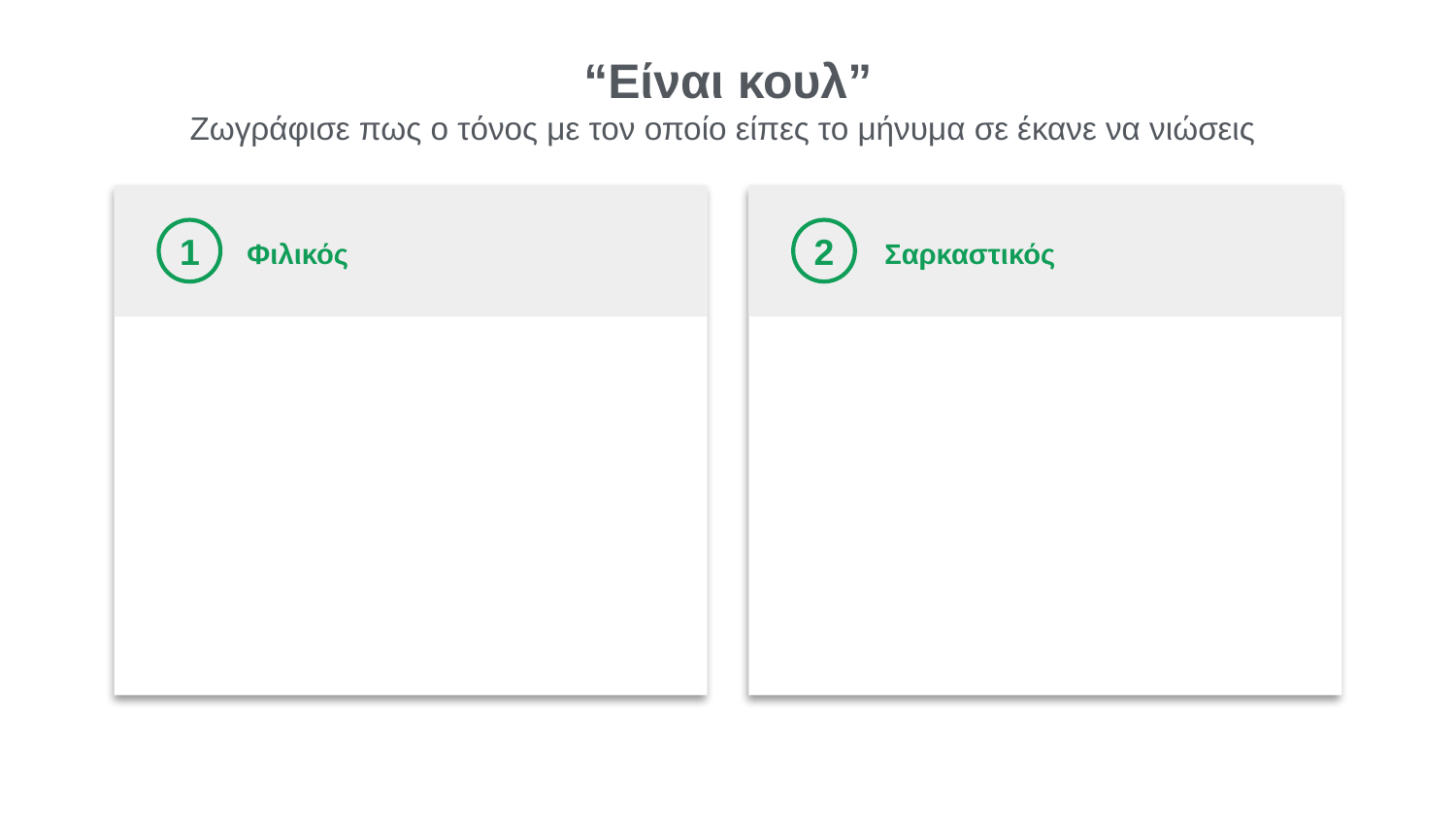

“Είναι κουλ”
Ζωγράφισε πως ο τόνος με τον οποίο είπες το μήνυμα σε έκανε να νιώσεις

1
2

Φιλικός
Σαρκαστικός